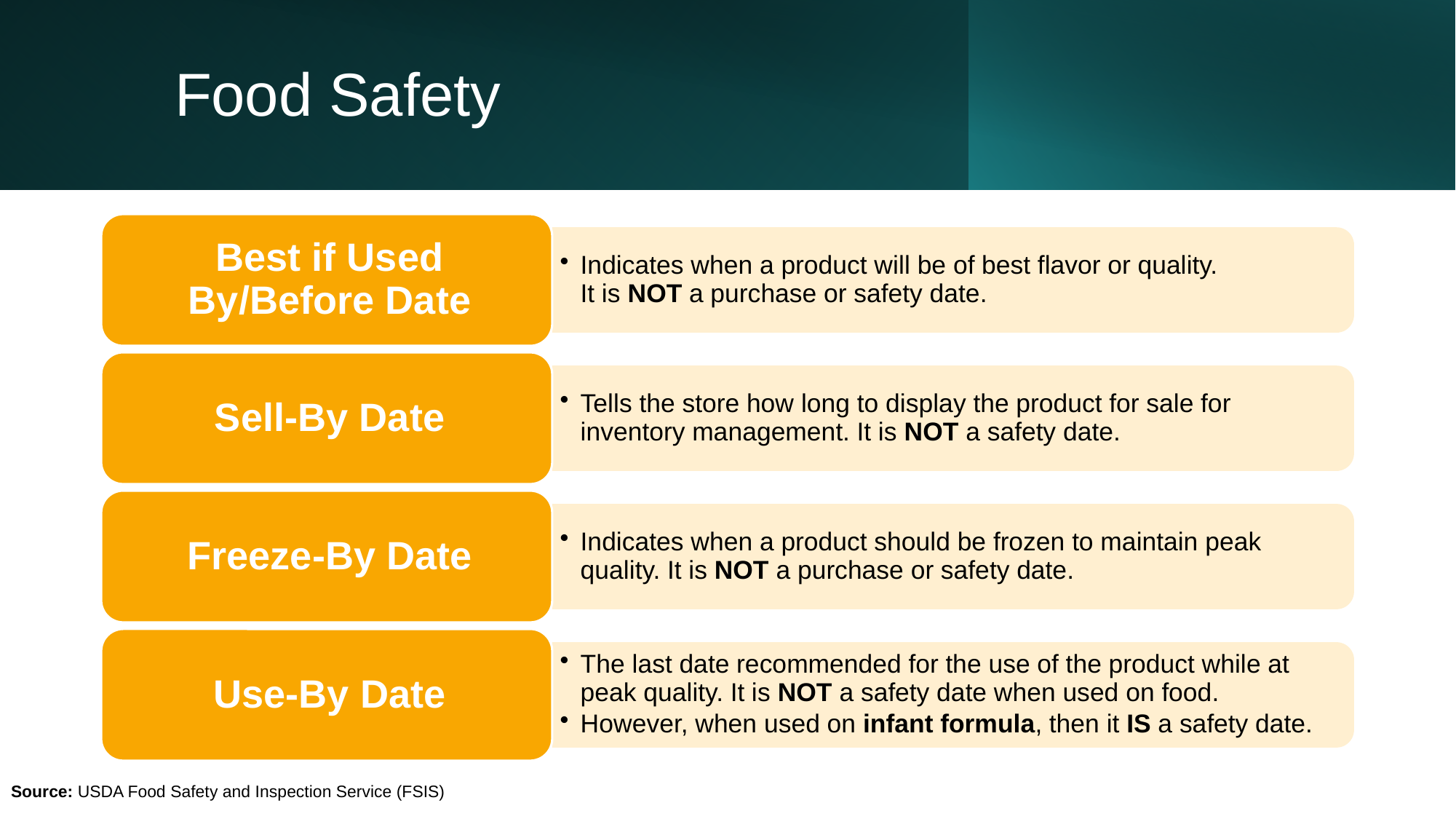

Food Safety
Indicates when a product will be of best flavor or quality.
It is NOT a purchase or safety date.
Best if Used By/Before Date
Tells the store how long to display the product for sale for inventory management. It is NOT a safety date.
Sell-By Date
Indicates when a product should be frozen to maintain peak quality. It is NOT a purchase or safety date.
Freeze-By Date
The last date recommended for the use of the product while at peak quality. It is NOT a safety date when used on food.
However, when used on infant formula, then it IS a safety date.
Use-By Date
Source: USDA Food Safety and Inspection Service (FSIS)